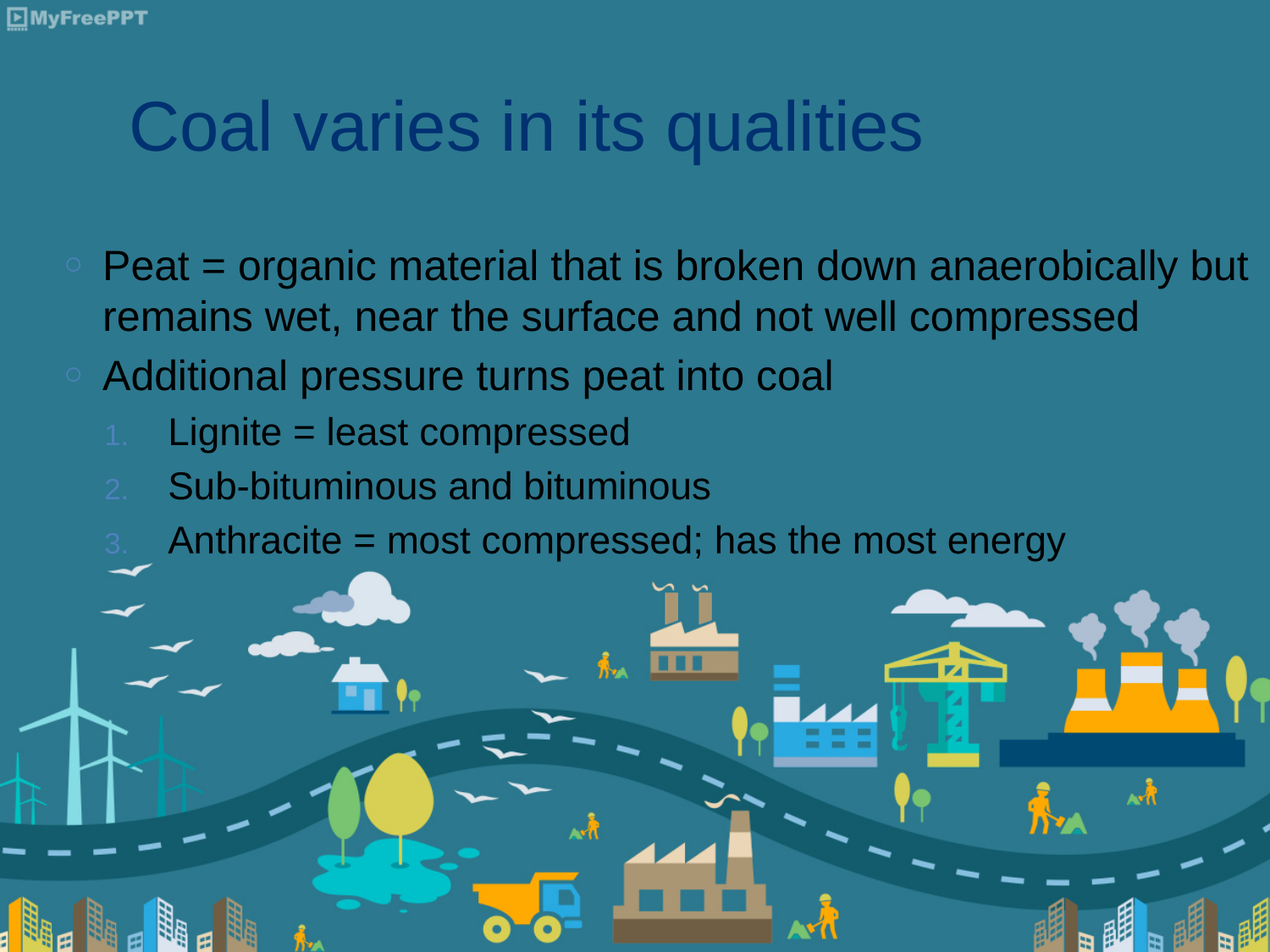

# Coal varies in its qualities

Peat = organic material that is broken down anaerobically but remains wet, near the surface and not well compressed
Additional pressure turns peat into coal
Lignite = least compressed
Sub-bituminous and bituminous
Anthracite = most compressed; has the most energy